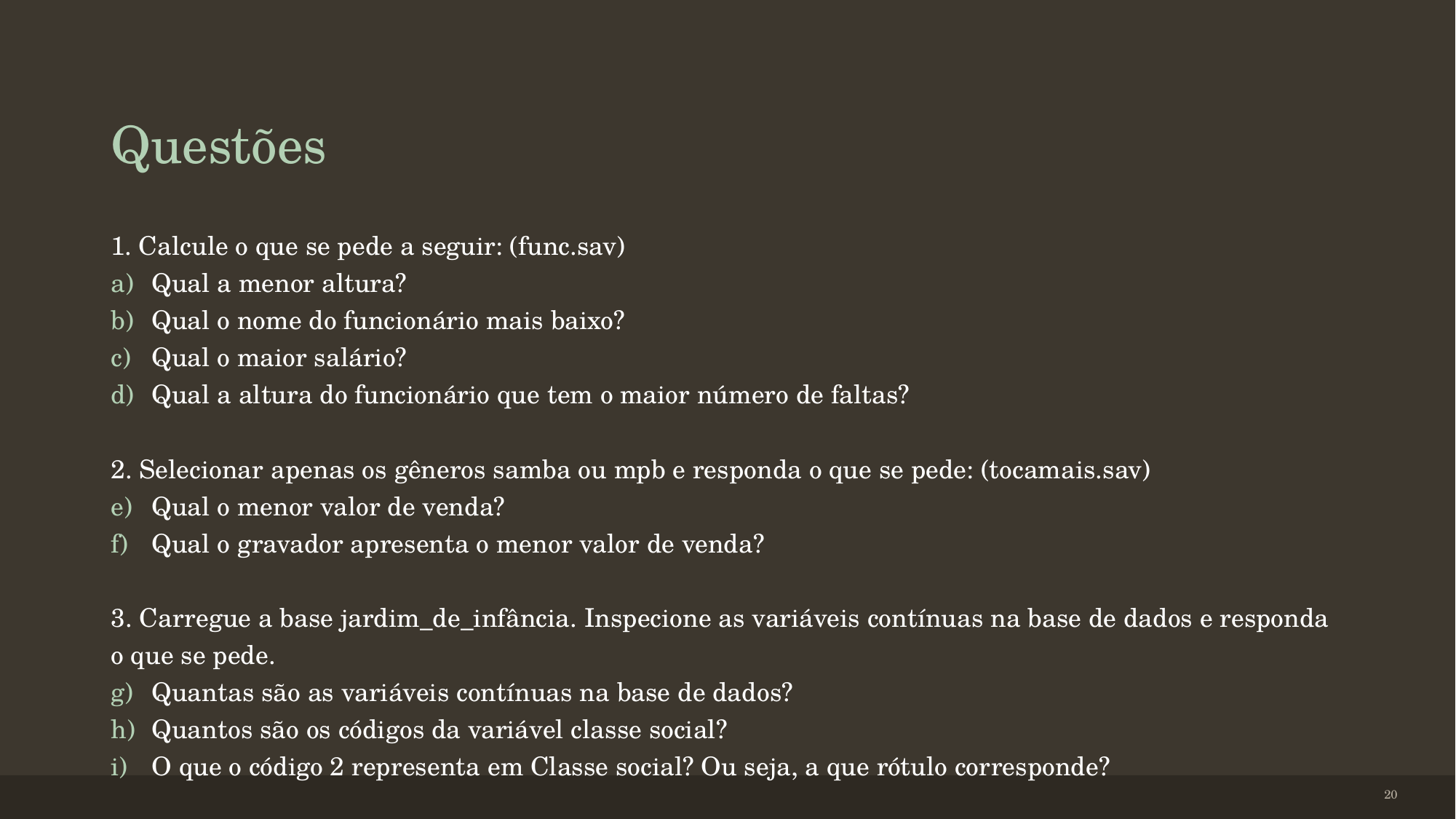

# Questões
1. Calcule o que se pede a seguir: (func.sav)
Qual a menor altura?
Qual o nome do funcionário mais baixo?
Qual o maior salário?
Qual a altura do funcionário que tem o maior número de faltas?

2. Selecionar apenas os gêneros samba ou mpb e responda o que se pede: (tocamais.sav)
Qual o menor valor de venda?
Qual o gravador apresenta o menor valor de venda?

3. Carregue a base jardim_de_infância. Inspecione as variáveis contínuas na base de dados e responda o que se pede.
Quantas são as variáveis contínuas na base de dados?
Quantos são os códigos da variável classe social?
O que o código 2 representa em Classe social? Ou seja, a que rótulo corresponde?
20